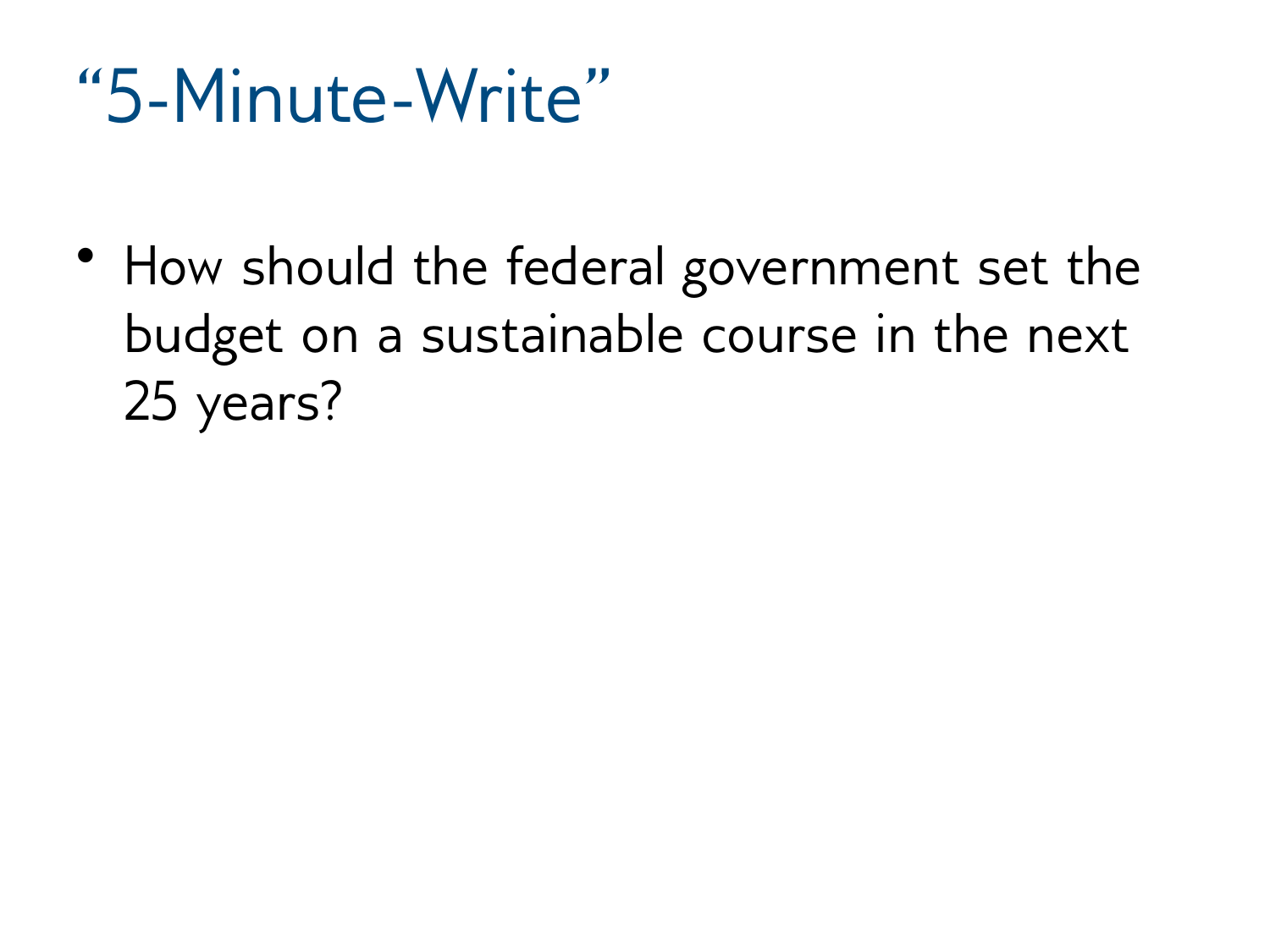

# “5-Minute-Write”
How should the federal government set the budget on a sustainable course in the next 25 years?